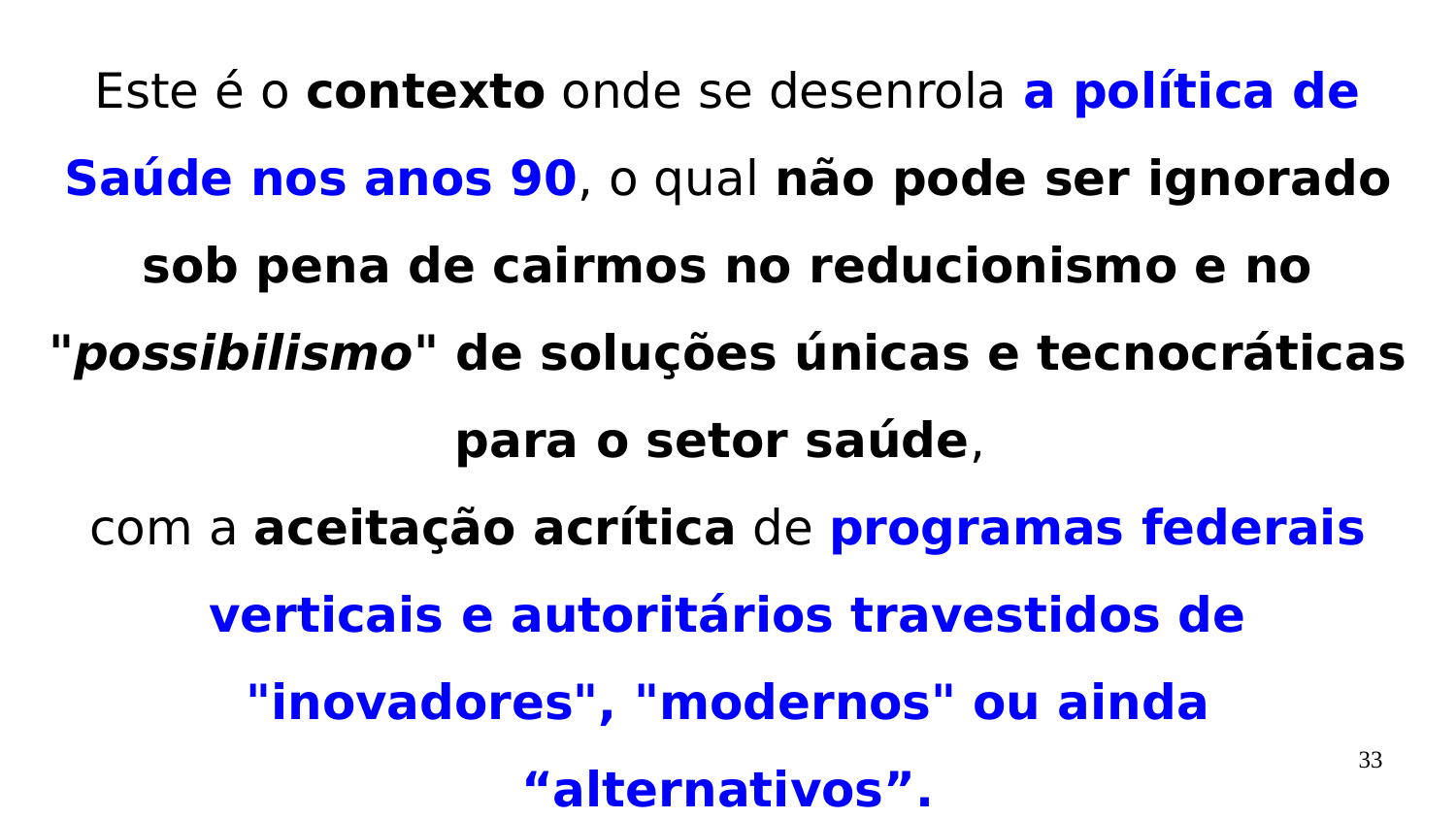

Este é o contexto onde se desenrola a política de Saúde nos anos 90, o qual não pode ser ignorado sob pena de cairmos no reducionismo e no "possibilismo" de soluções únicas e tecnocráticas para o setor saúde,
com a aceitação acrítica de programas federais verticais e autoritários travestidos de "inovadores", "modernos" ou ainda “alternativos”.
33